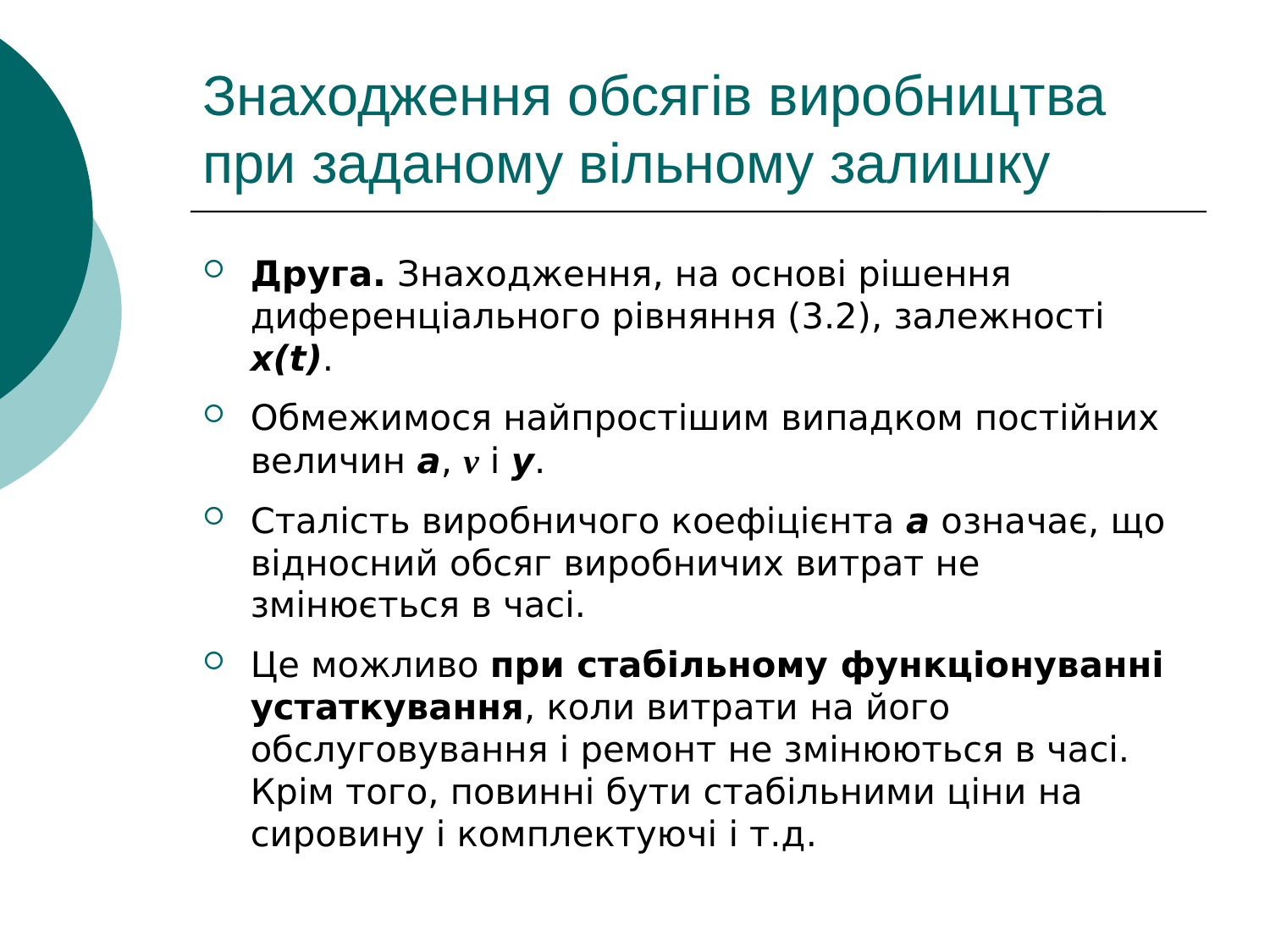

# Знаходження обсягів виробництва при заданому вільному залишку
Друга. Знаходження, на основі рішення диференціального рівняння (3.2), залежності x(t).
Обмежимося найпростішим випадком постійних величин a, ν і y.
Сталість виробничого коефіцієнта a означає, що відносний обсяг виробничих витрат не змінюється в часі.
Це можливо при стабільному функціонуванні устаткування, коли витрати на його обслуговування і ремонт не змінюються в часі. Крім того, повинні бути стабільними ціни на сировину і комплектуючі і т.д.